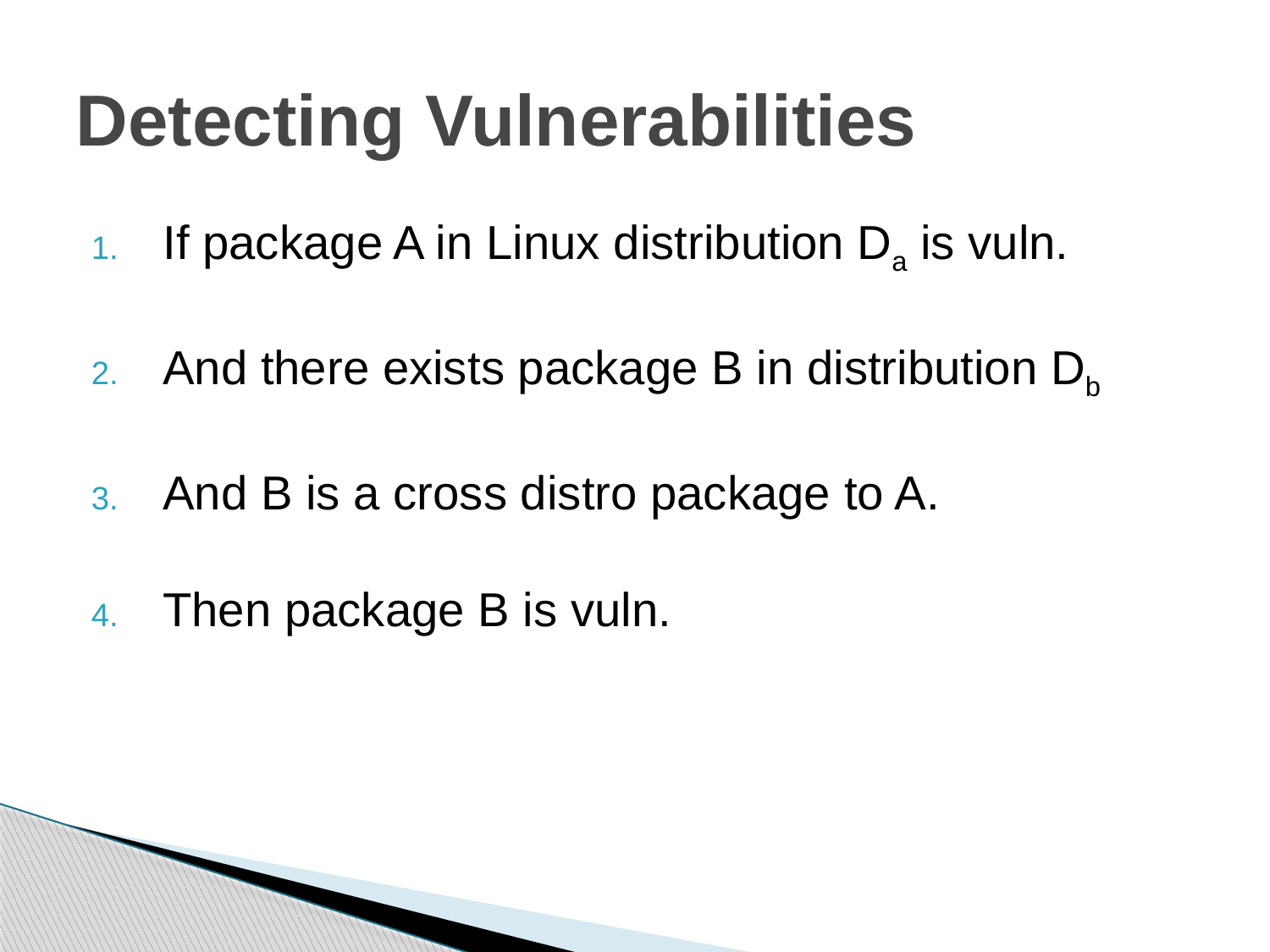

# Detecting Vulnerabilities
If package A in Linux distribution Da is vuln.
And there exists package B in distribution Db
And B is a cross distro package to A.
Then package B is vuln.